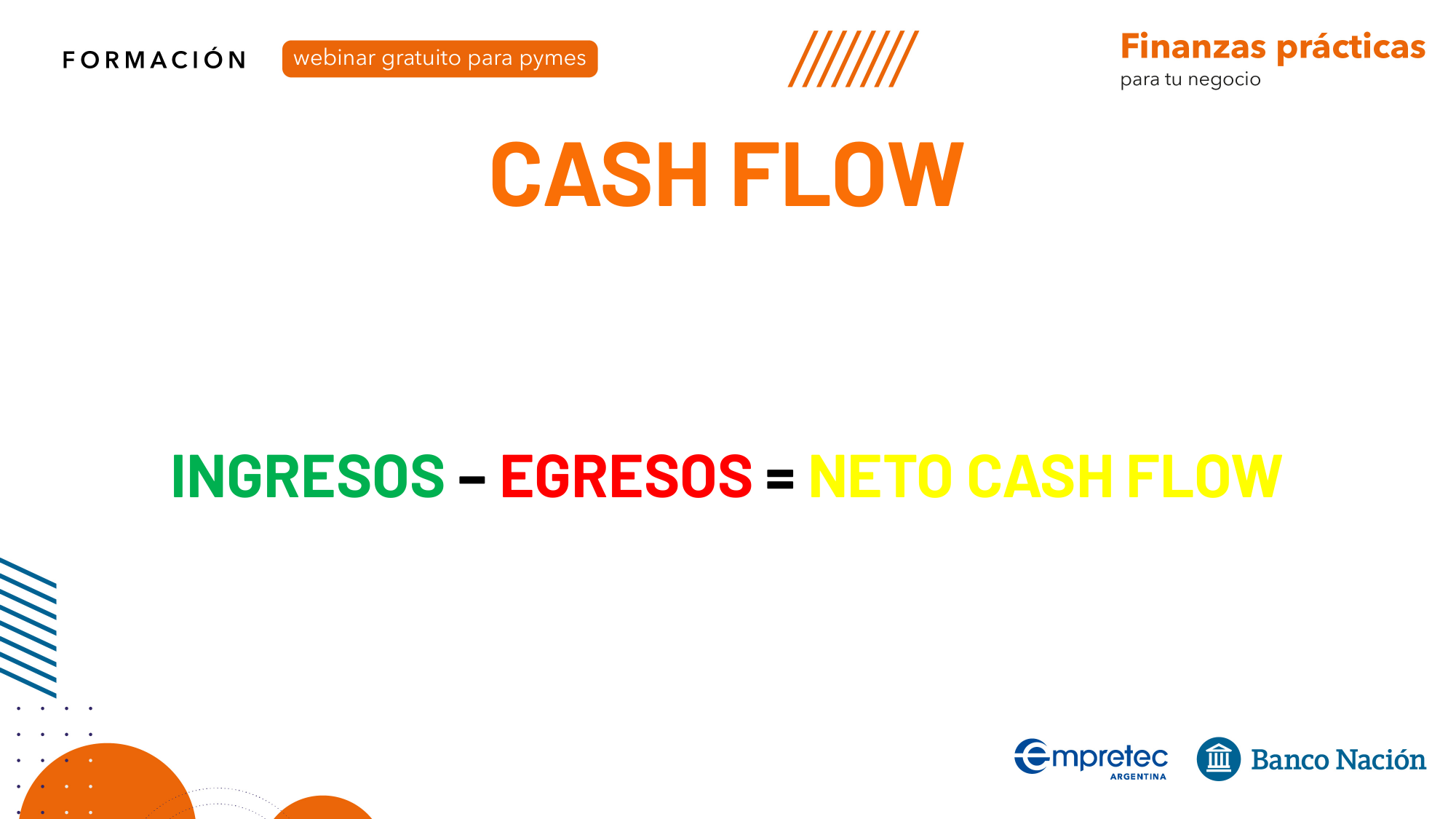

# CASH FLOW
INGRESOS – EGRESOS = NETO CASH FLOW